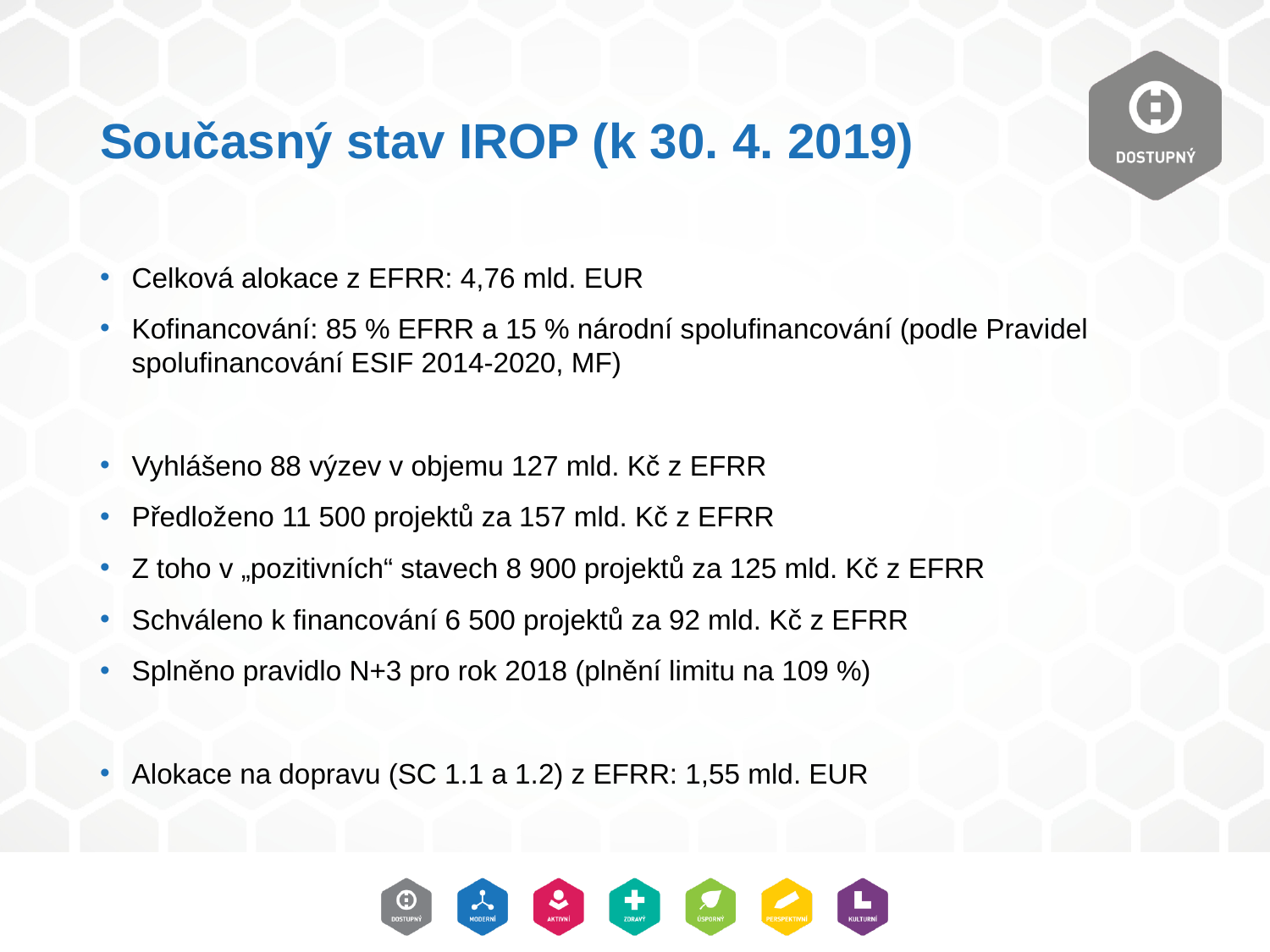

# Současný stav IROP (k 30. 4. 2019)
Celková alokace z EFRR: 4,76 mld. EUR
Kofinancování: 85 % EFRR a 15 % národní spolufinancování (podle Pravidel spolufinancování ESIF 2014-2020, MF)

Vyhlášeno 88 výzev v objemu 127 mld. Kč z EFRR
Předloženo 11 500 projektů za 157 mld. Kč z EFRR
Z toho v „pozitivních“ stavech 8 900 projektů za 125 mld. Kč z EFRR
Schváleno k financování 6 500 projektů za 92 mld. Kč z EFRR
Splněno pravidlo N+3 pro rok 2018 (plnění limitu na 109 %)

Alokace na dopravu (SC 1.1 a 1.2) z EFRR: 1,55 mld. EUR